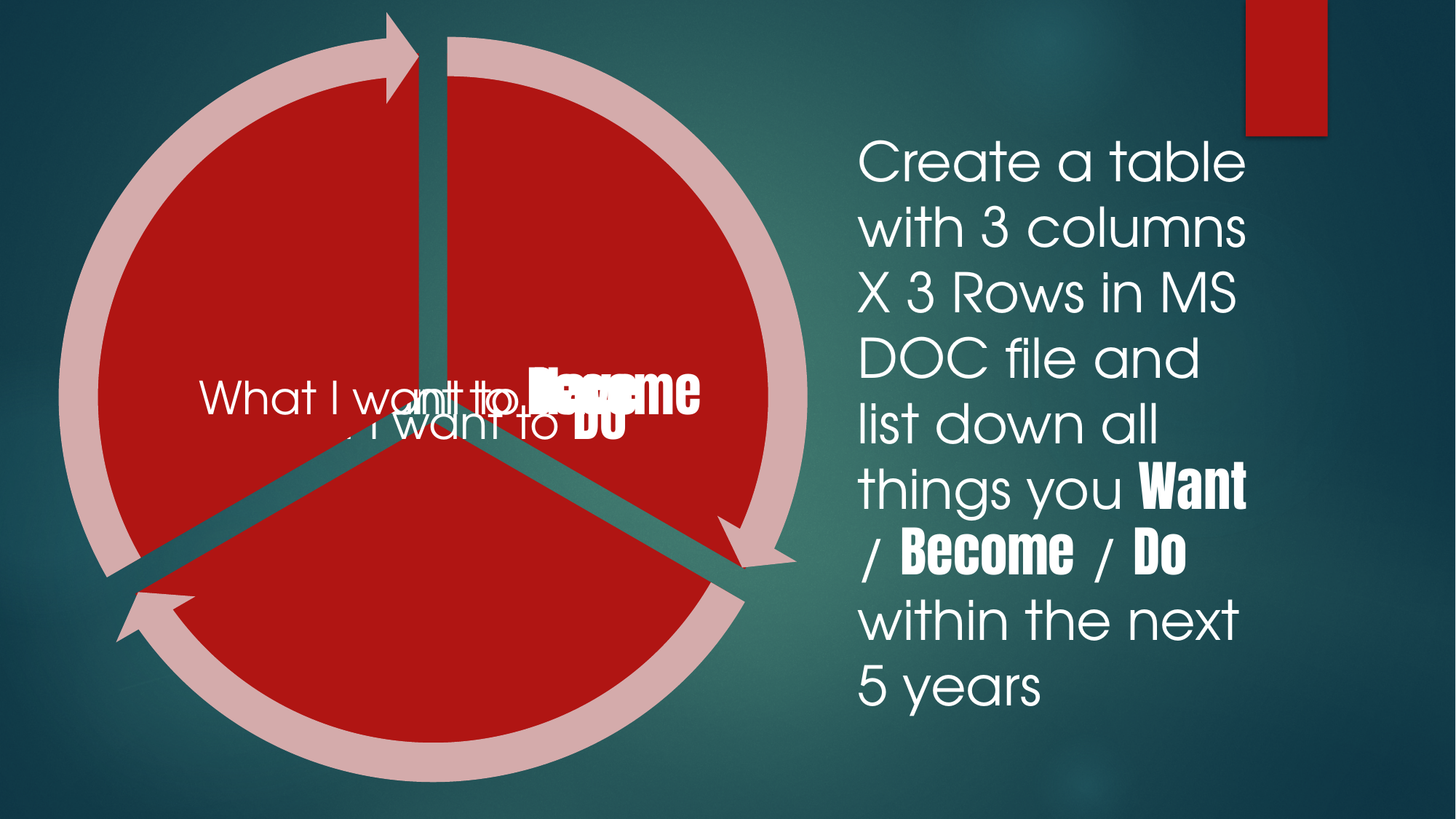

What I want to Become
What I want to Do
What I want to Have
Create a table with 3 columns X 3 Rows in MS DOC file and list down all things you Want / Become / Do within the next 5 years